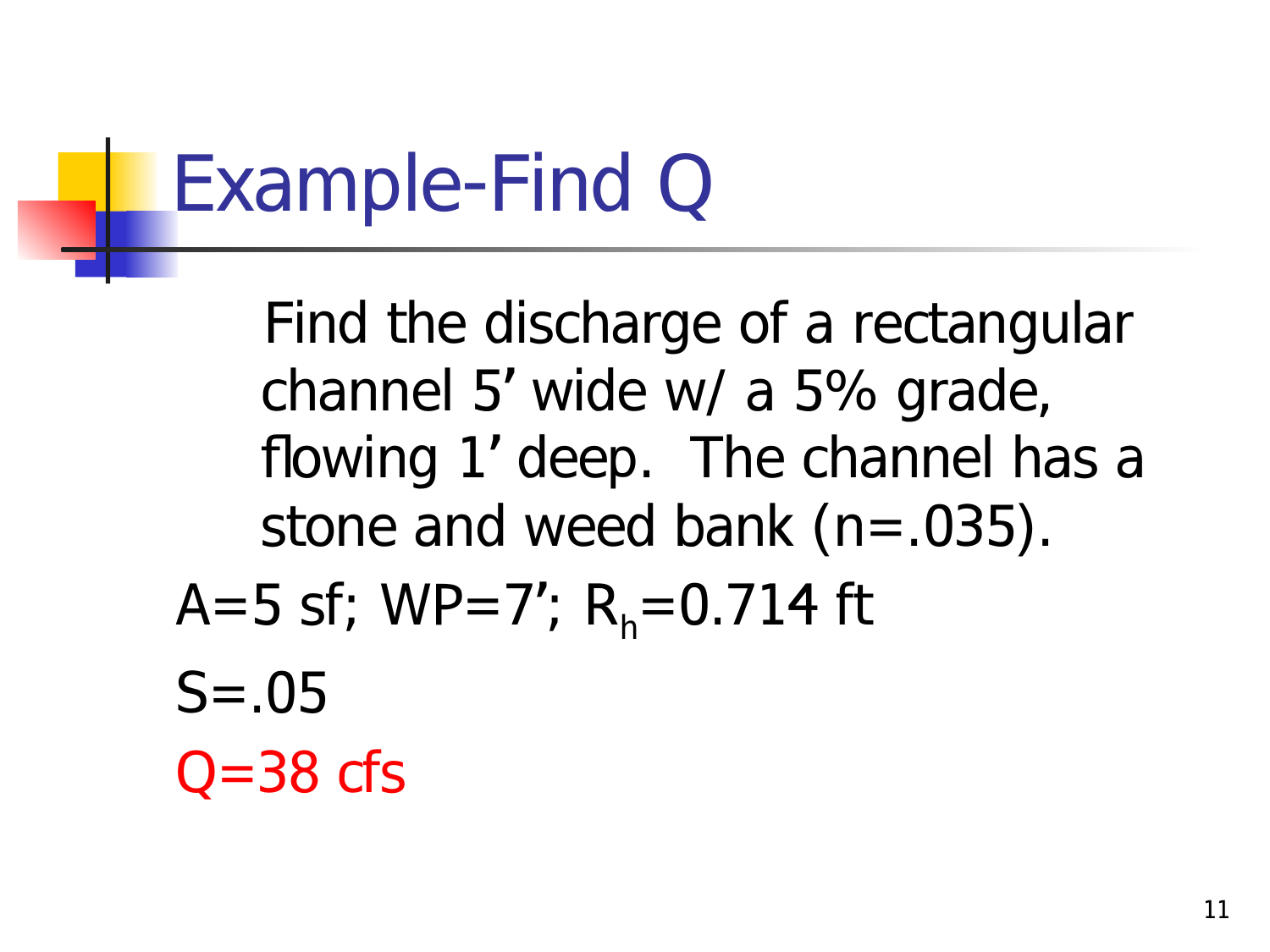

# Example-Find Q
     Find the discharge of a rectangular channel 5’ wide w/ a 5% grade, flowing 1’ deep.  The channel has a stone and weed bank (n=.035).
A=5 sf; WP=7’; Rh=0.714 ft
S=.05
Q=38 cfs
11